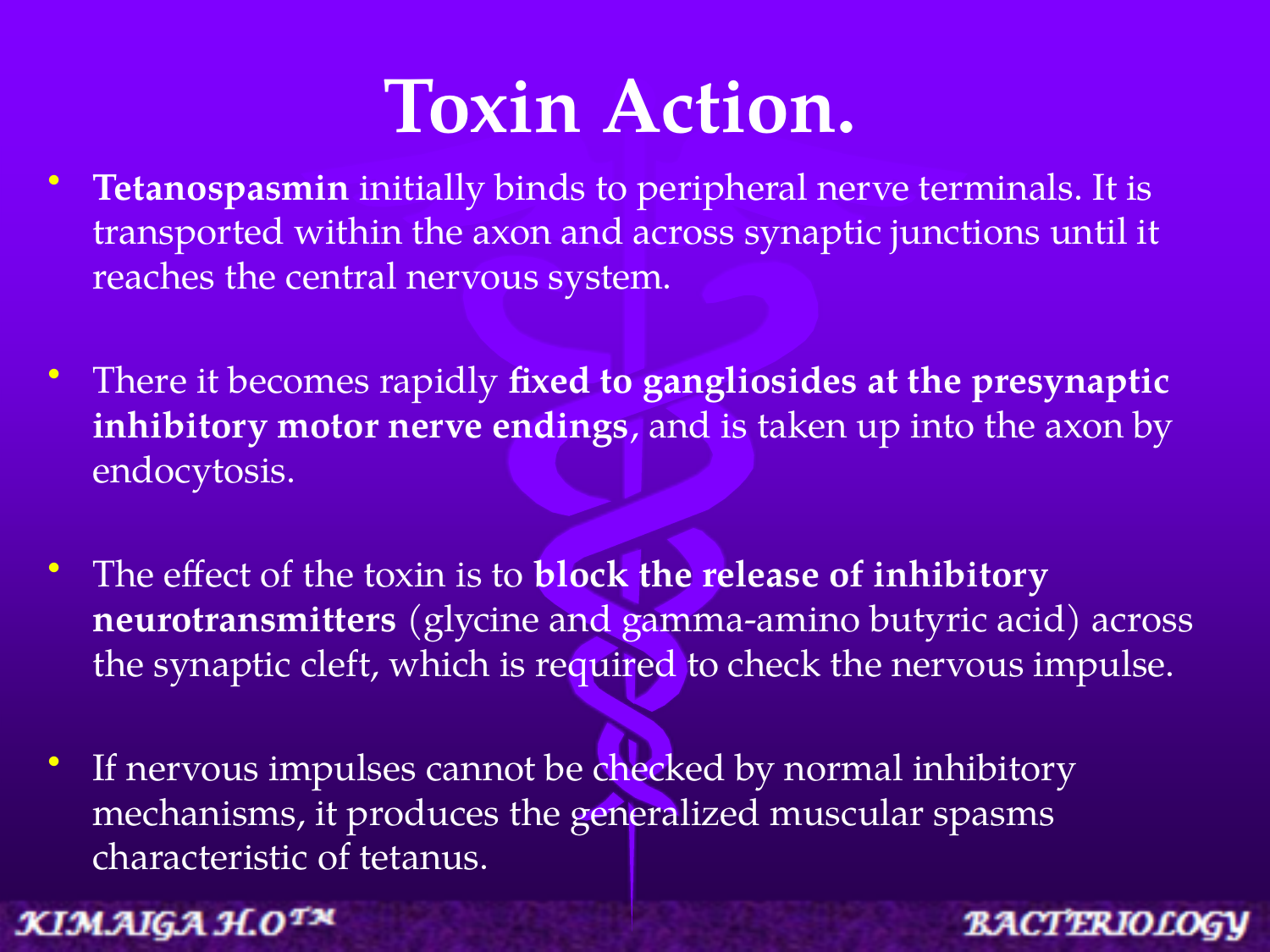

# Toxin Action.
Tetanospasmin initially binds to peripheral nerve terminals. It is transported within the axon and across synaptic junctions until it reaches the central nervous system.

There it becomes rapidly fixed to gangliosides at the presynaptic inhibitory motor nerve endings, and is taken up into the axon by endocytosis.

The effect of the toxin is to block the release of inhibitory neurotransmitters (glycine and gamma-amino butyric acid) across the synaptic cleft, which is required to check the nervous impulse.

If nervous impulses cannot be checked by normal inhibitory mechanisms, it produces the generalized muscular spasms characteristic of tetanus.